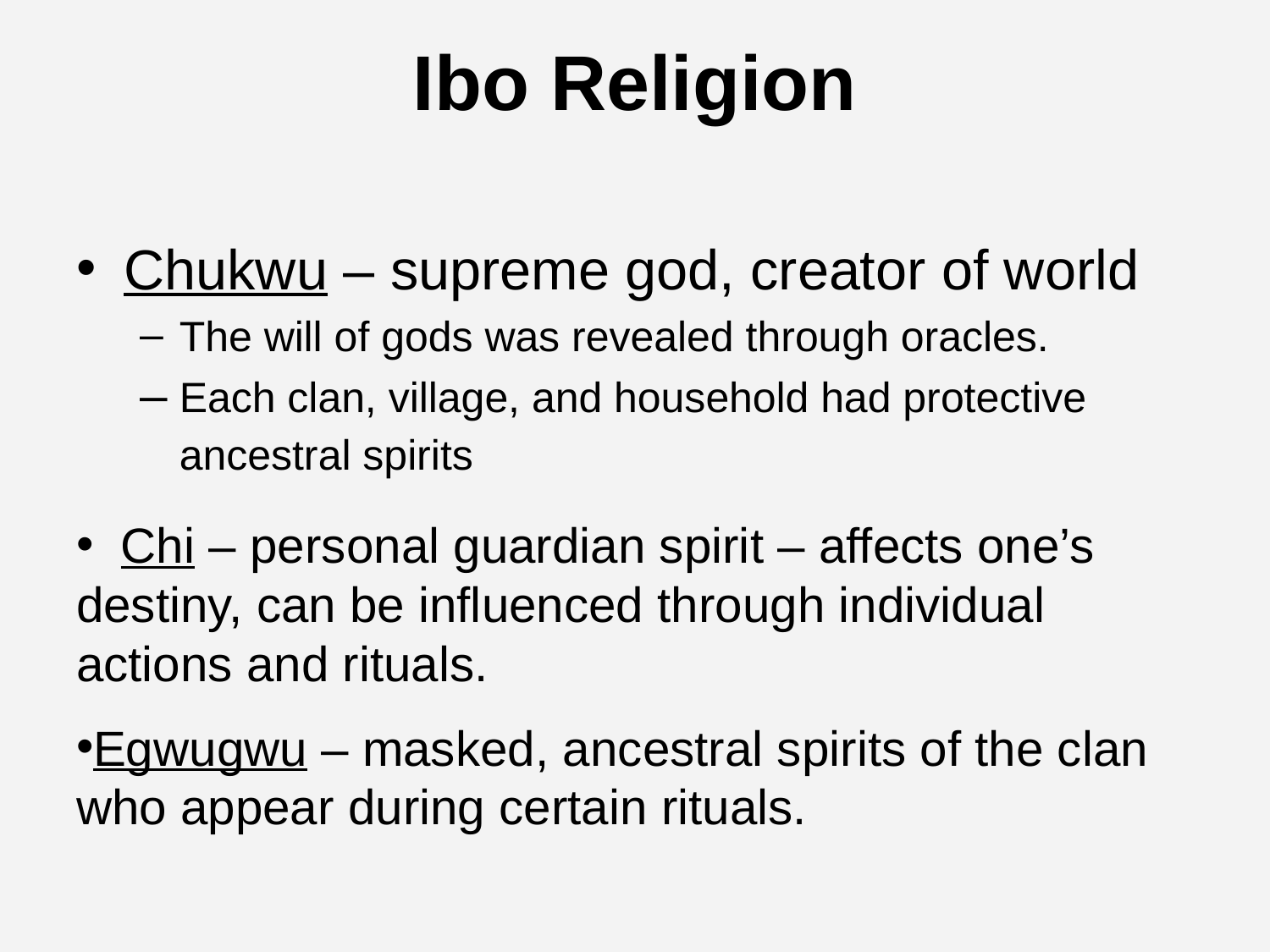

# Ibo Religion

Chukwu – supreme god, creator of world
The will of gods was revealed through oracles.
Each clan, village, and household had protective ancestral spirits
  Chi – personal guardian spirit – affects one’s destiny, can be influenced through individual actions and rituals.
Egwugwu – masked, ancestral spirits of the clan who appear during certain rituals.